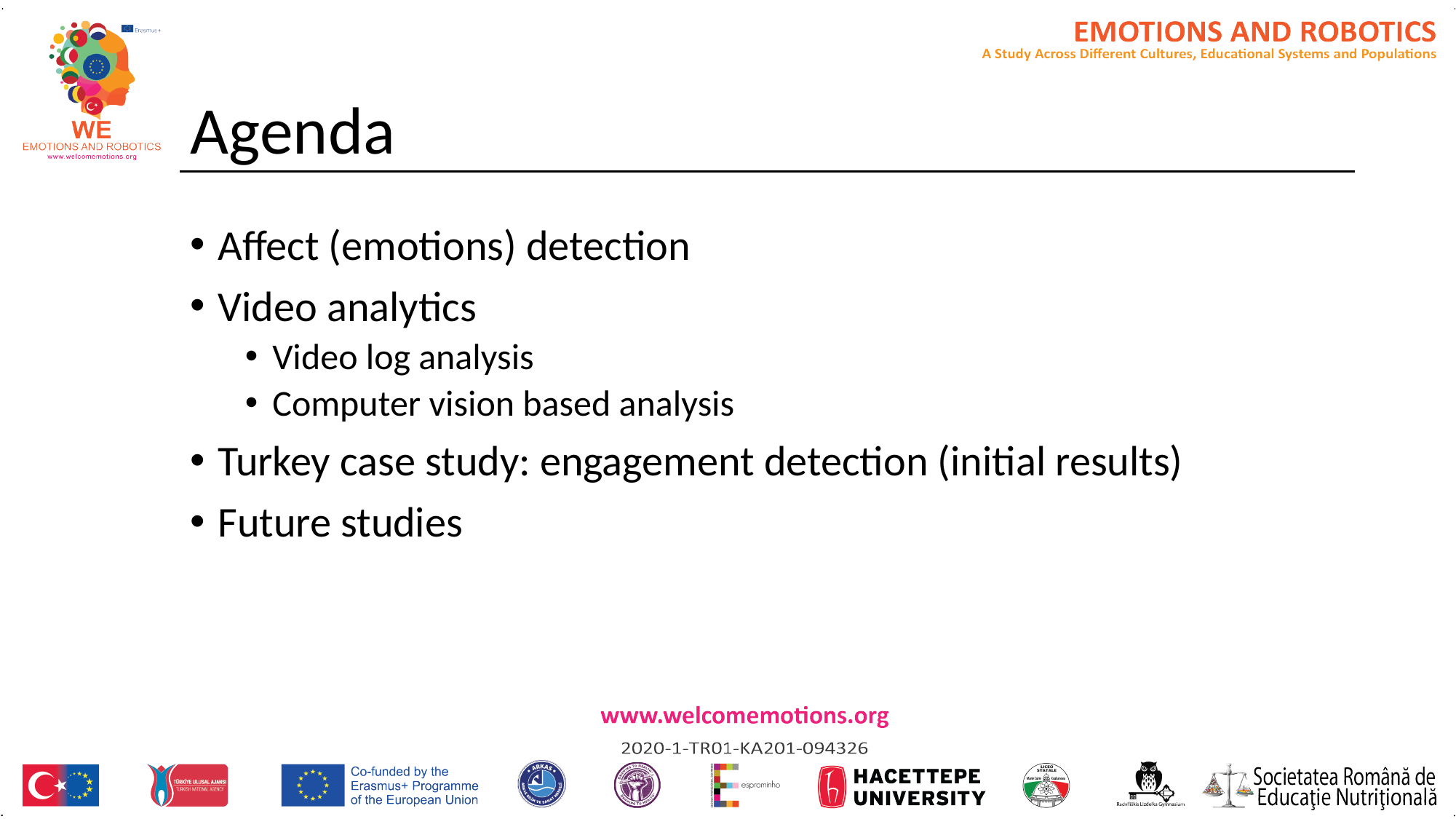

# Agenda
Affect (emotions) detection
Video analytics
Video log analysis
Computer vision based analysis
Turkey case study: engagement detection (initial results)
Future studies